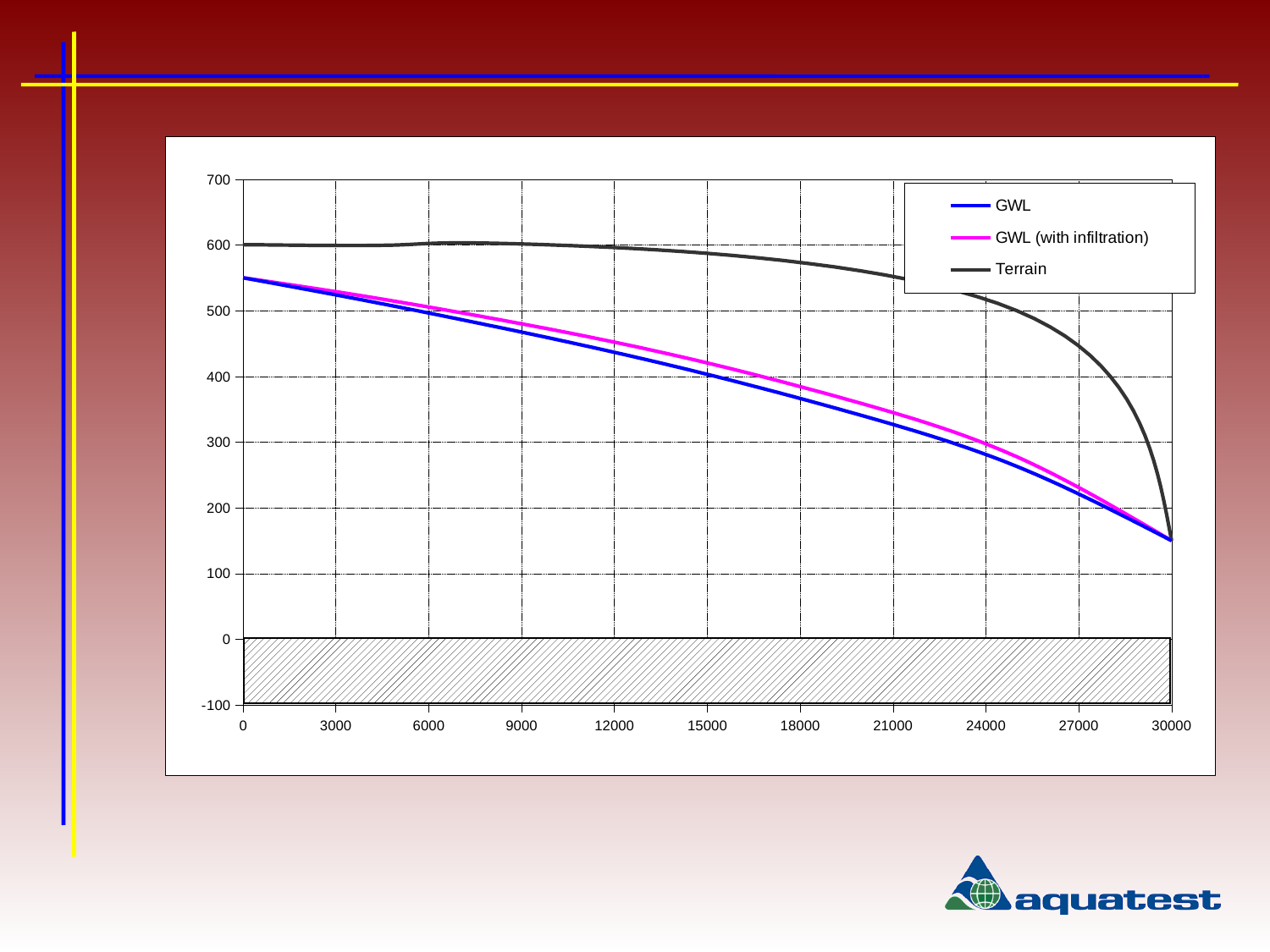

### Chart

| Category | GWL | GWL (with infiltration) | Terrain |
|---|---|---|---|